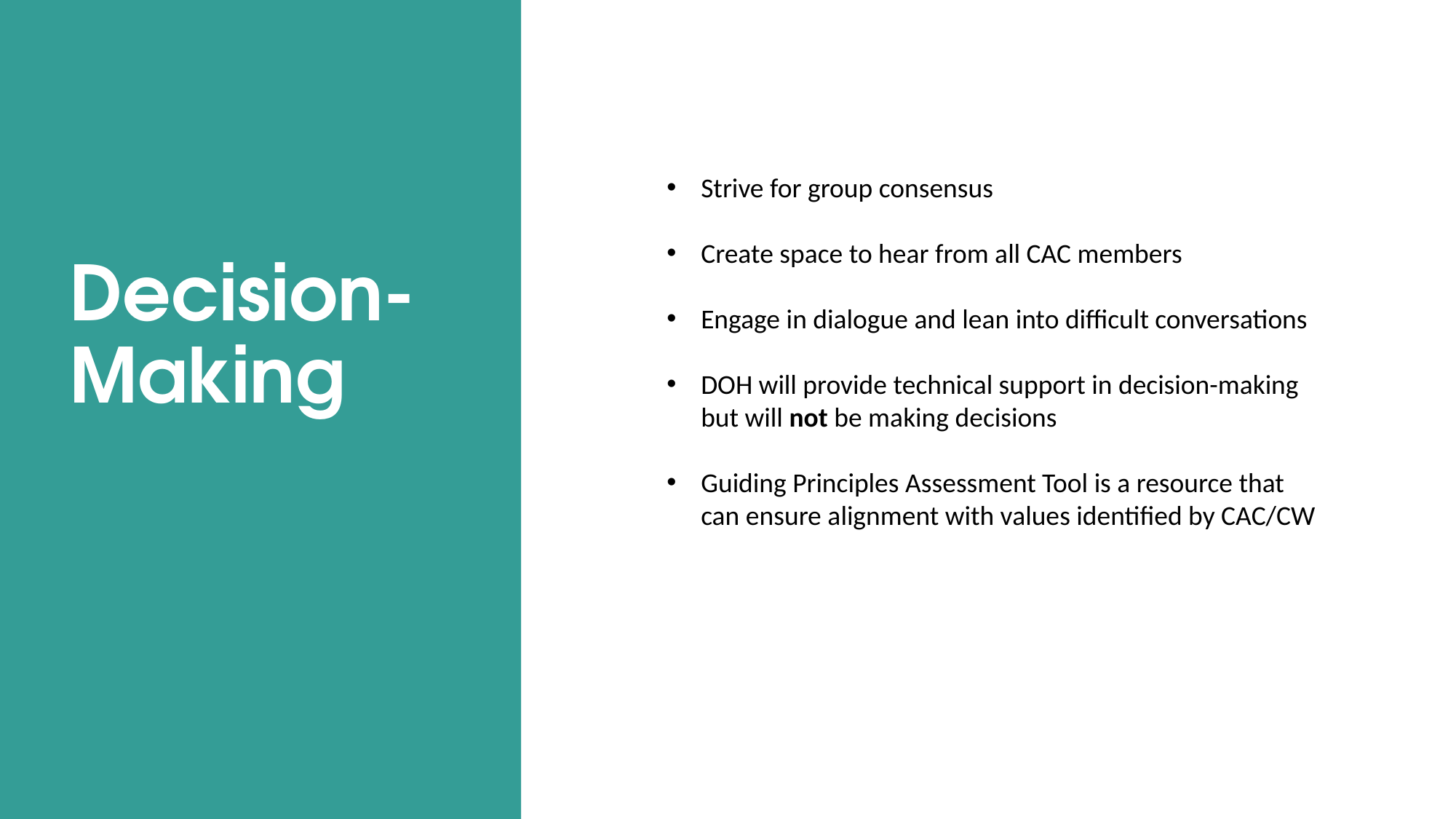

Strive for group consensus

Create space to hear from all CAC members

Engage in dialogue and lean into difficult conversations

DOH will provide technical support in decision-making but will not be making decisions

Guiding Principles Assessment Tool is a resource that can ensure alignment with values identified by CAC/CW

Decision-Making